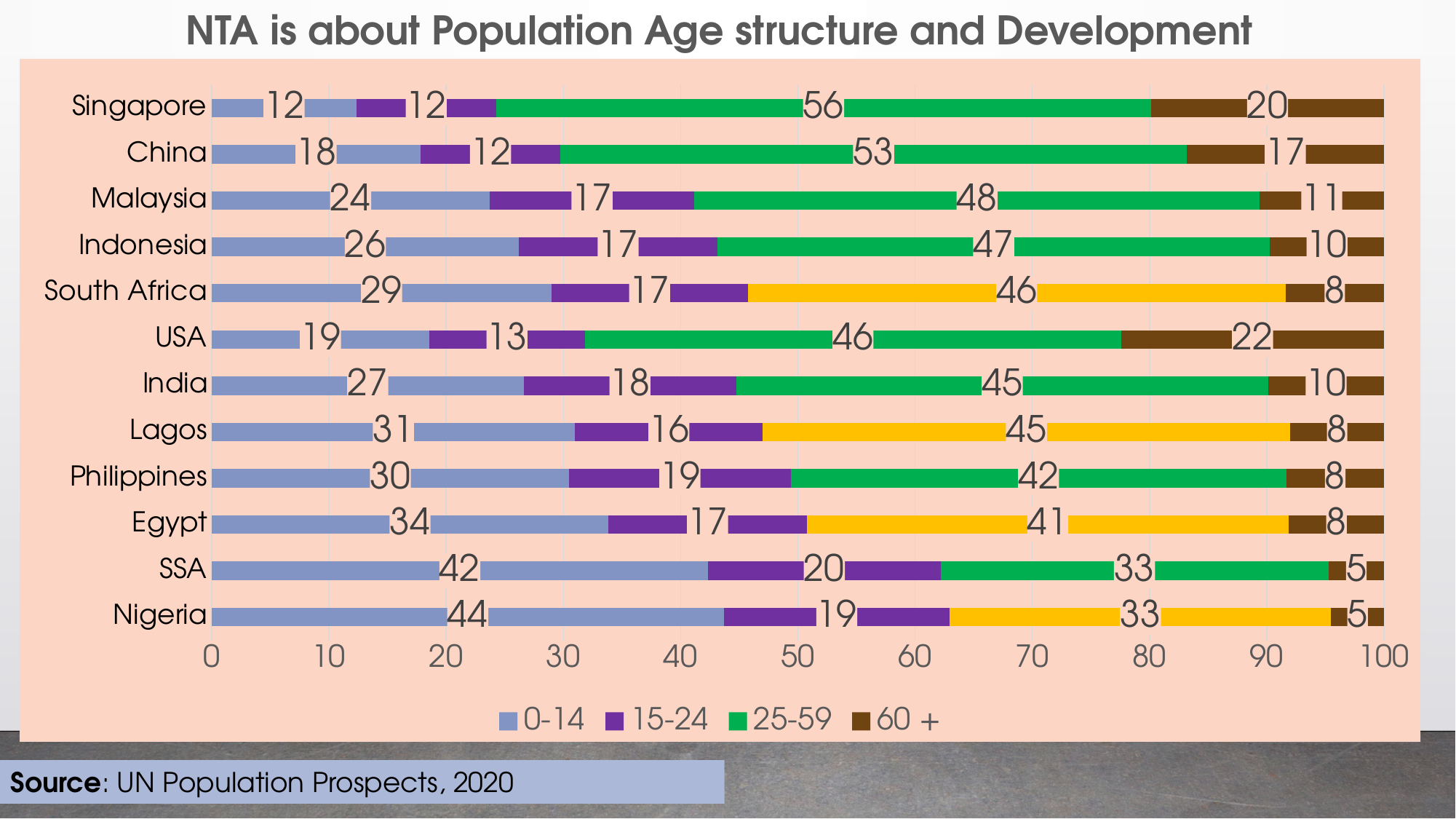

NTA is about Population Age structure and Development

### Chart

| Category | 0-14 | 15-24 | 25-59 | 60 + |
|---|---|---|---|---|
| Nigeria | 43.68752932838291 | 19.266799769707553 | 32.543195396432054 | 4.502475505477477 |
| SSA | 42.33885938229231 | 19.831567744422127 | 33.09514490796107 | 4.734427965324504 |
| Egypt | 33.83483014456816 | 16.925687469097426 | 41.122391866540006 | 8.1170905197944 |
| Philippines | 30.475884642418816 | 18.923199431813543 | 42.259908934261745 | 8.341006991505893 |
| Lagos | 31.0 | 16.0 | 45.0 | 8.0 |
| India | 26.618267978654686 | 18.112086213259072 | 45.39931110204338 | 9.870334706042858 |
| USA | 18.549322898496655 | 13.275972837906636 | 45.75671401640181 | 22.4179902471949 |
| South Africa | 28.968374354384498 | 16.76805770225407 | 45.85833115587249 | 8.405236787488946 |
| Indonesia | 26.215124013024234 | 16.90667349253073 | 47.16128243714682 | 9.716920057298209 |
| Malaysia | 23.694970254733136 | 17.488919879877766 | 48.199463852484286 | 10.616646012904814 |
| China | 17.804497249087138 | 11.954242955638248 | 53.400380982991415 | 16.840878812283215 |
| Singapore | 12.331559316877035 | 11.929412166028094 | 55.876091402592856 | 19.862937114502024 |
Source: UN Population Prospects, 2020